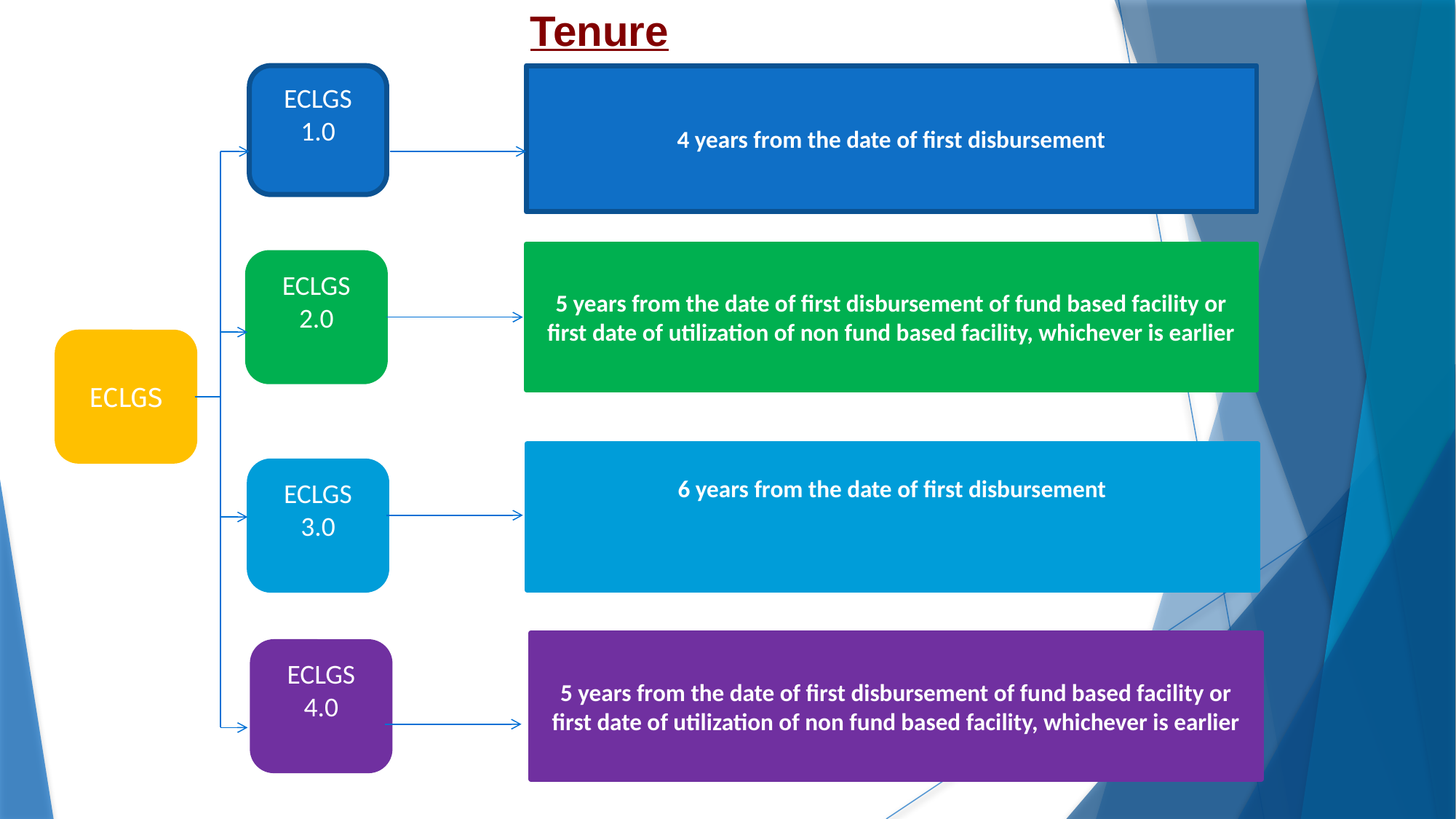

Tenure
ECLGS
1.0

4 years from the date of first disbursement
5 years from the date of first disbursement of fund based facility or first date of utilization of non fund based facility, whichever is earlier
ECLGS
2.0

ECLGS
6 years from the date of first disbursement

ECLGS
3.0

5 years from the date of first disbursement of fund based facility or first date of utilization of non fund based facility, whichever is earlier
ECLGS
4.0